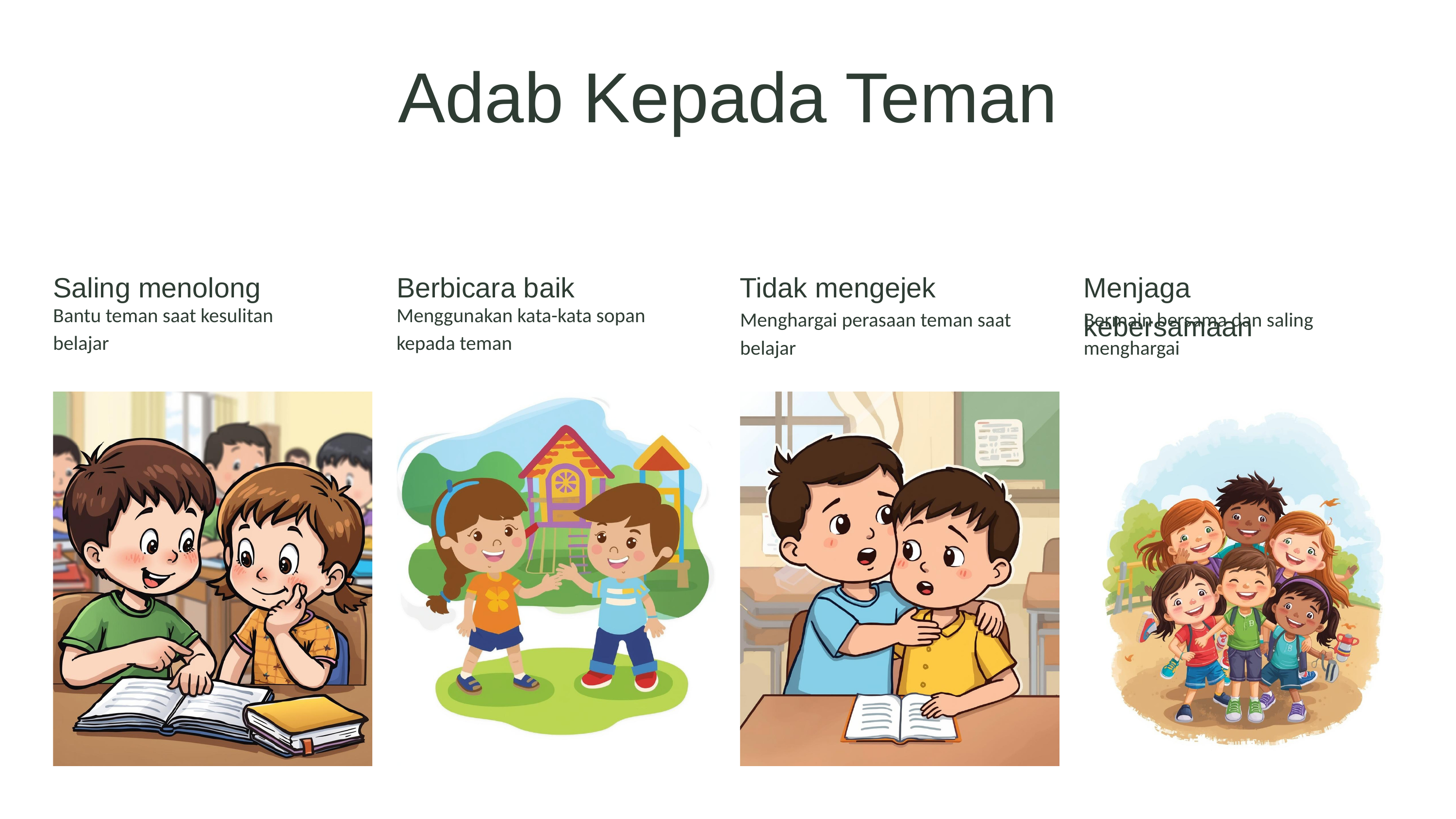

Adab Kepada Teman
Saling menolong
Bantu teman saat kesulitan belajar
Berbicara baik
Menggunakan kata-kata sopan kepada teman
Tidak mengejek
Menghargai perasaan teman saat belajar
Menjaga kebersamaan
Bermain bersama dan saling menghargai